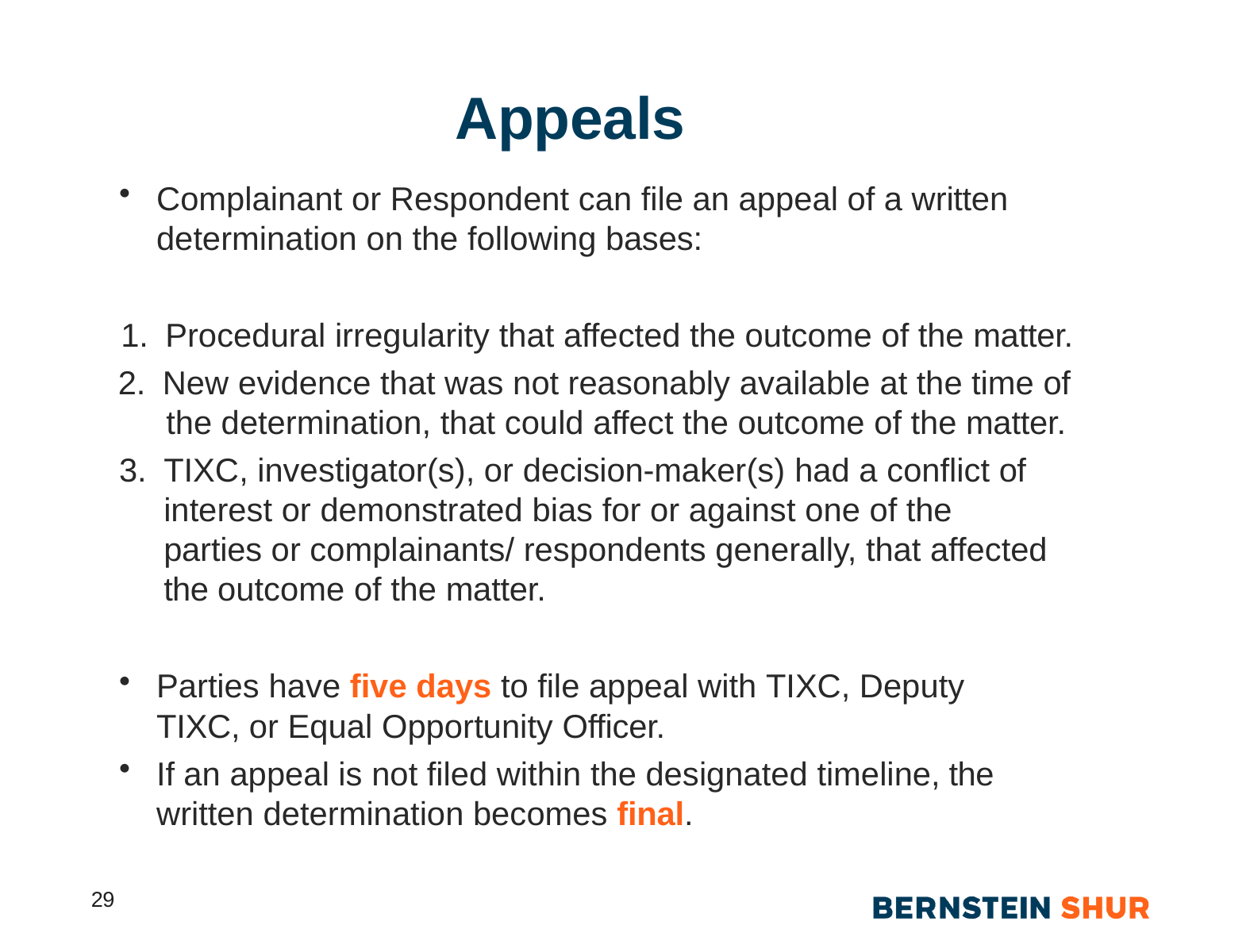

# Appeals
Complainant or Respondent can file an appeal of a written
determination on the following bases:

Procedural irregularity that affected the outcome of the matter.
New evidence that was not reasonably available at the time of
the determination, that could affect the outcome of the matter.
TIXC, investigator(s), or decision-maker(s) had a conflict of interest or demonstrated bias for or against one of the parties or complainants/ respondents generally, that affected the outcome of the matter.

Parties have five days to file appeal with TIXC, Deputy TIXC, or Equal Opportunity Officer.
If an appeal is not filed within the designated timeline, the
written determination becomes final.
29